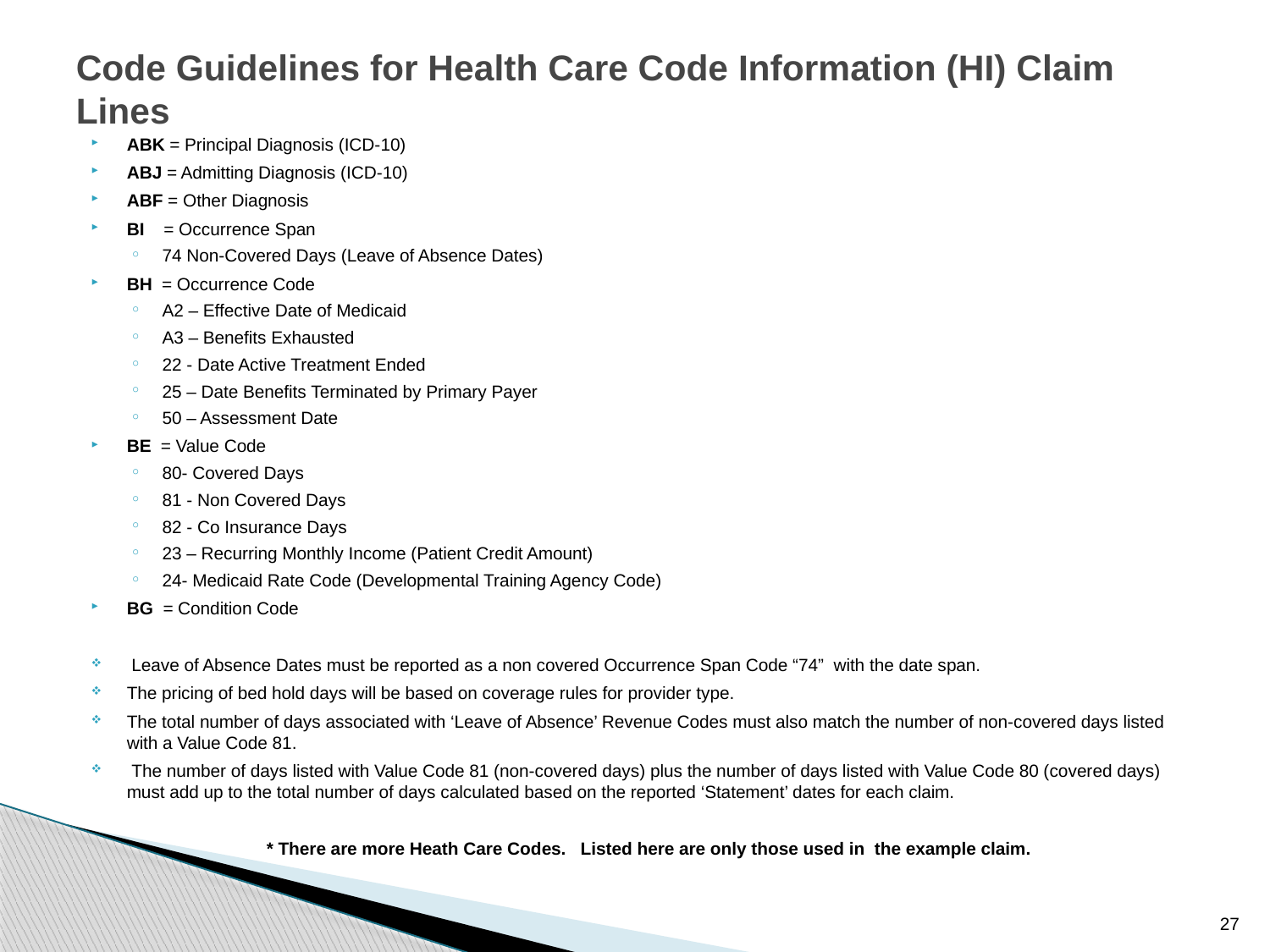

# Code Guidelines for Health Care Code Information (HI) Claim Lines
ABK = Principal Diagnosis (ICD-10)
ABJ = Admitting Diagnosis (ICD-10)
ABF = Other Diagnosis
BI    = Occurrence Span
74 Non-Covered Days (Leave of Absence Dates)
BH  = Occurrence Code
A2 – Effective Date of Medicaid
A3 – Benefits Exhausted
22 - Date Active Treatment Ended
25 – Date Benefits Terminated by Primary Payer
50 – Assessment Date
BE  = Value Code
80- Covered Days
81 - Non Covered Days
82 - Co Insurance Days
23 – Recurring Monthly Income (Patient Credit Amount)
24- Medicaid Rate Code (Developmental Training Agency Code)
BG  = Condition Code

 Leave of Absence Dates must be reported as a non covered Occurrence Span Code “74”  with the date span.
The pricing of bed hold days will be based on coverage rules for provider type.
The total number of days associated with ‘Leave of Absence’ Revenue Codes must also match the number of non-covered days listed with a Value Code 81.
 The number of days listed with Value Code 81 (non-covered days) plus the number of days listed with Value Code 80 (covered days) must add up to the total number of days calculated based on the reported ‘Statement’ dates for each claim.

                                    * There are more Heath Care Codes.   Listed here are only those used in  the example claim.
27